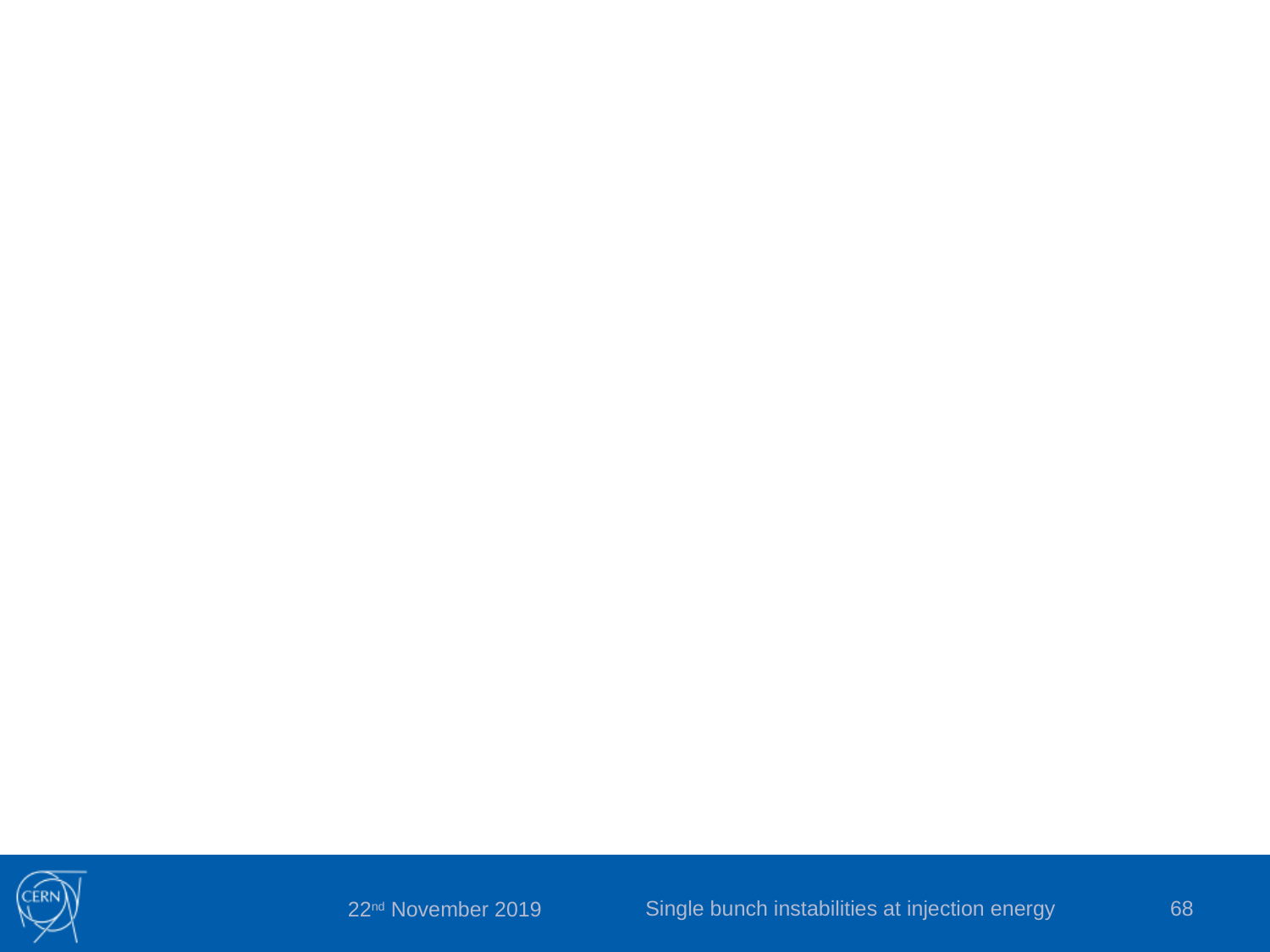

Single bunch instabilities at injection energy
68
22nd November 2019